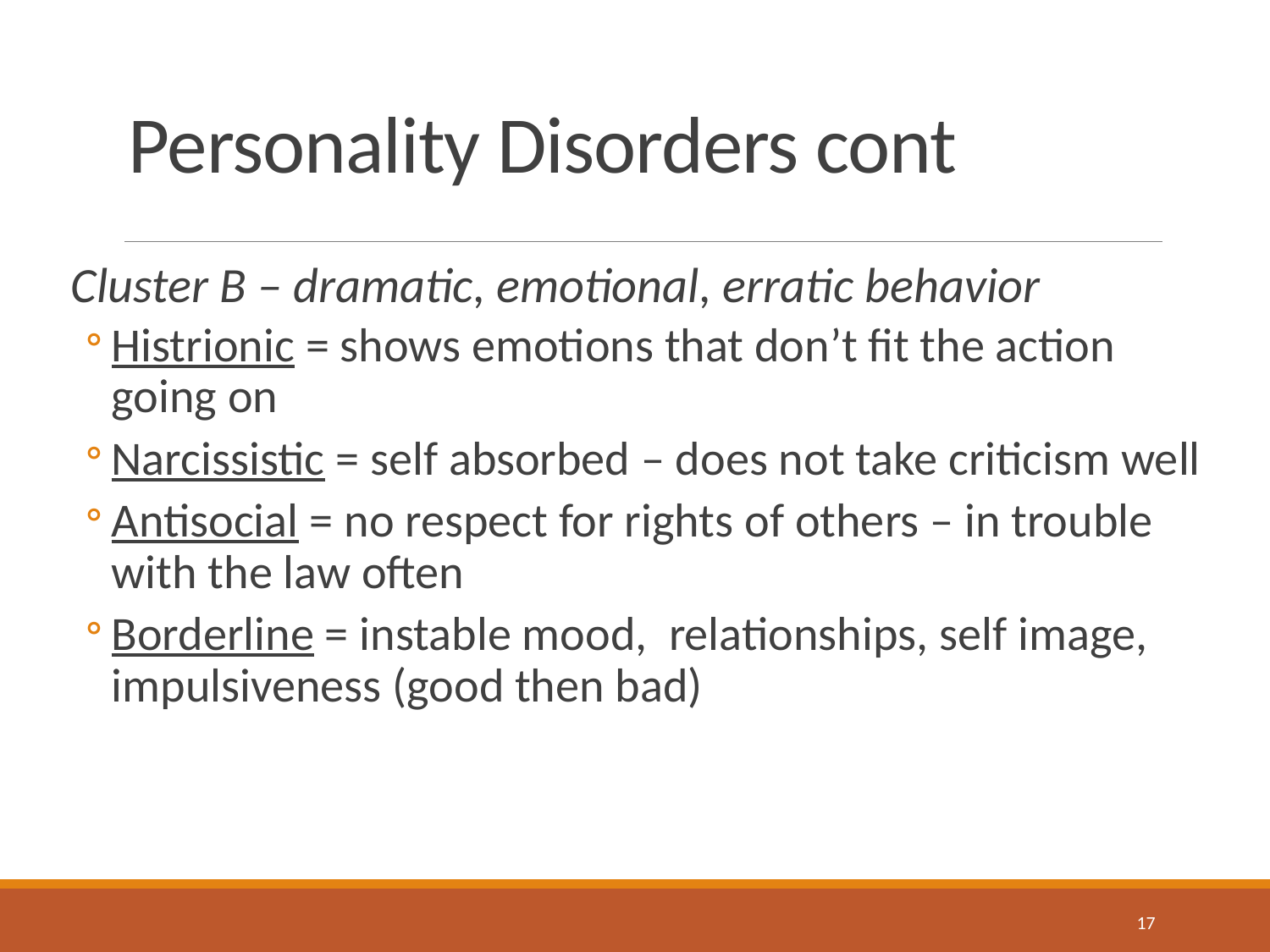

# Personality Disorders cont
Cluster B – dramatic, emotional, erratic behavior
Histrionic = shows emotions that don’t fit the action going on
Narcissistic = self absorbed – does not take criticism well
Antisocial = no respect for rights of others – in trouble with the law often
Borderline = instable mood,  relationships, self image, impulsiveness (good then bad)
17